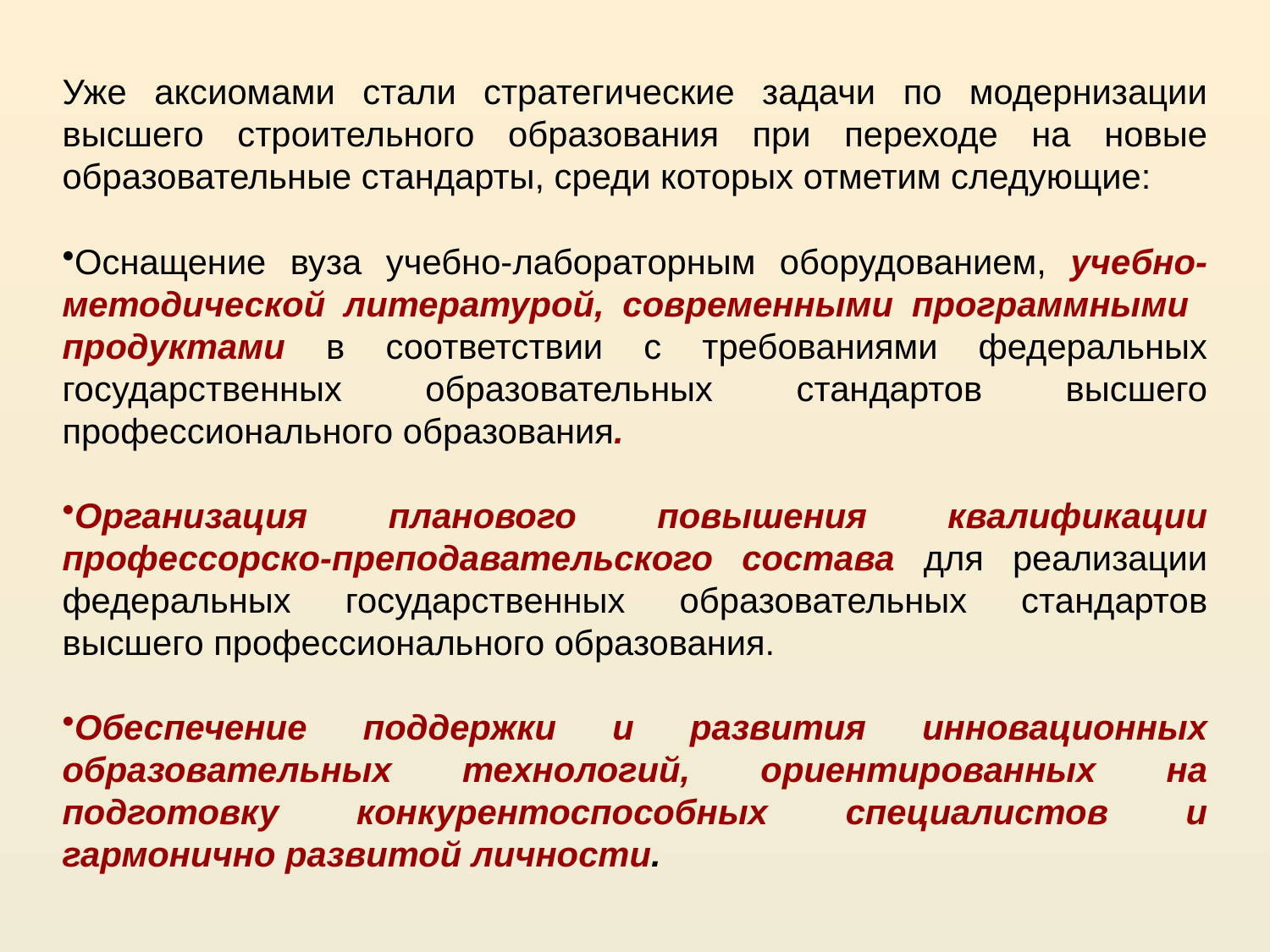

Уже аксиомами стали стратегические задачи по модернизации высшего строительного образования при переходе на новые образовательные стандарты, среди которых отметим следующие:

Оснащение вуза учебно-лабораторным оборудованием, учебно-методической литературой, современными программными  продуктами в соответствии с требованиями федеральных государственных образовательных стандартов высшего профессионального образования.

Организация планового повышения квалификации профессорско-преподавательского состава для реализации федеральных государственных образовательных стандартов высшего профессионального образования.

Обеспечение поддержки и развития инновационных образовательных технологий, ориентированных на подготовку конкурентоспособных специалистов и гармонично развитой личности.